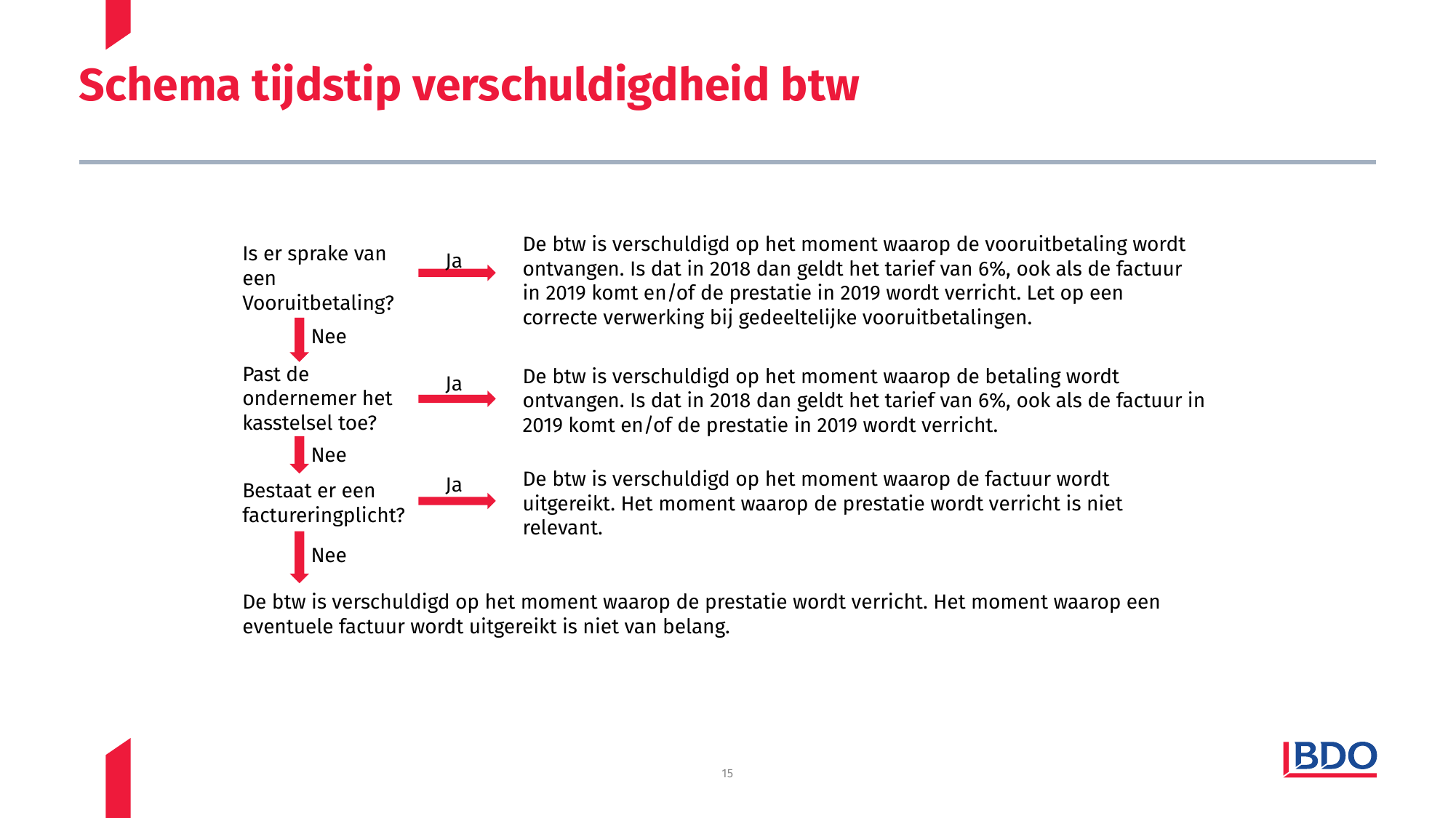

15
# Schema tijdstip verschuldigdheid btw

De btw is verschuldigd op het moment waarop de vooruitbetaling wordt ontvangen. Is dat in 2018 dan geldt het tarief van 6%, ook als de factuur in 2019 komt en/of de prestatie in 2019 wordt verricht. Let op een correcte verwerking bij gedeeltelijke vooruitbetalingen.

Is er sprake van een Vooruitbetaling?
Ja

Nee

Past de ondernemer het kasstelsel toe?
De btw is verschuldigd op het moment waarop de betaling wordt ontvangen. Is dat in 2018 dan geldt het tarief van 6%, ook als de factuur in 2019 komt en/of de prestatie in 2019 wordt verricht.
Ja

Nee

De btw is verschuldigd op het moment waarop de factuur wordt uitgereikt. Het moment waarop de prestatie wordt verricht is niet relevant.

Ja
Bestaat er een factureringplicht?

Nee

De btw is verschuldigd op het moment waarop de prestatie wordt verricht. Het moment waarop een eventuele factuur wordt uitgereikt is niet van belang.